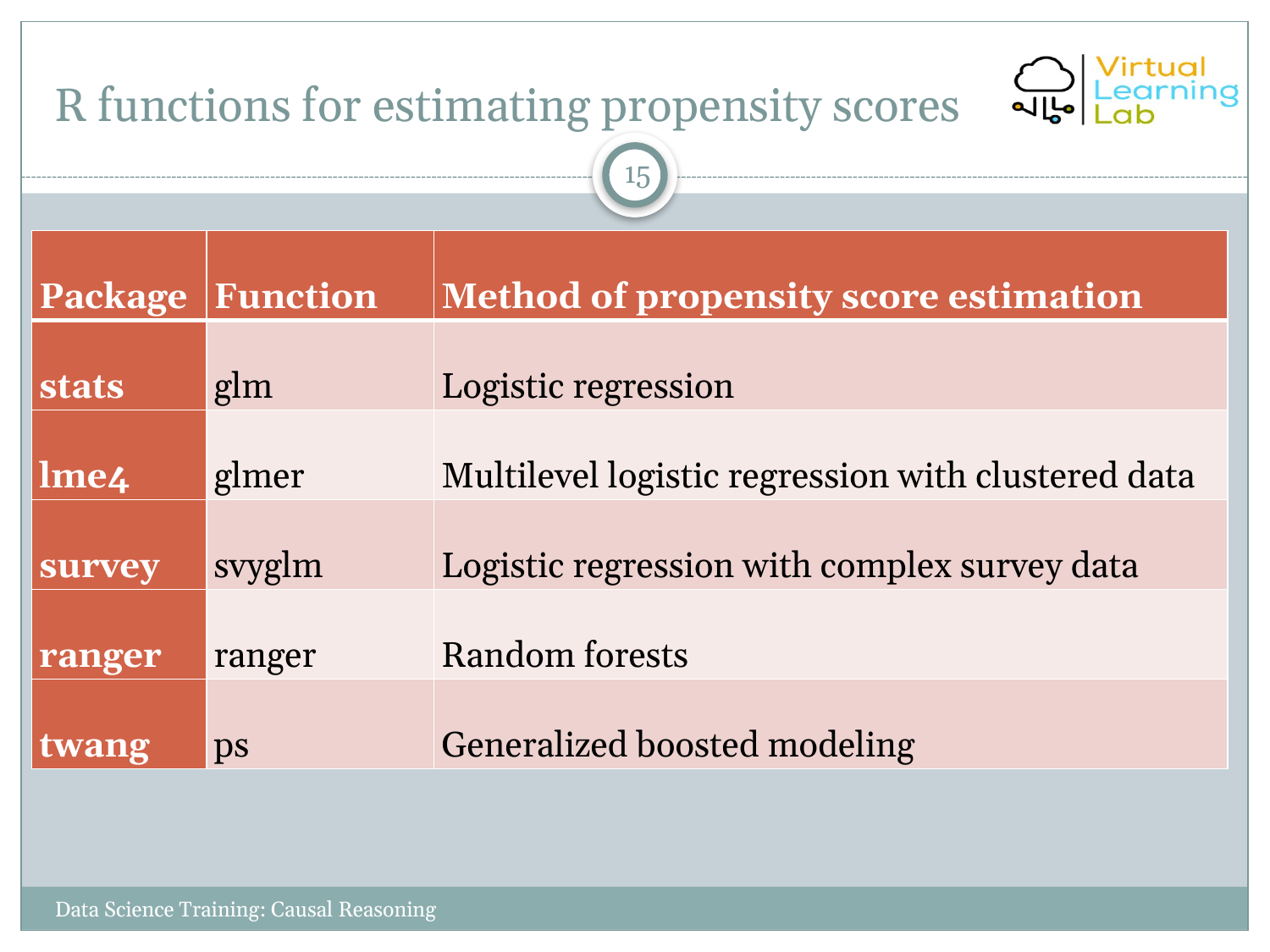

# R functions for estimating propensity scores
15
| Package | Function | Method of propensity score estimation |
| --- | --- | --- |
| stats | glm | Logistic regression |
| lme4 | glmer | Multilevel logistic regression with clustered data |
| survey | svyglm | Logistic regression with complex survey data |
| ranger | ranger | Random forests |
| twang | ps | Generalized boosted modeling |
Data Science Training: Causal Reasoning